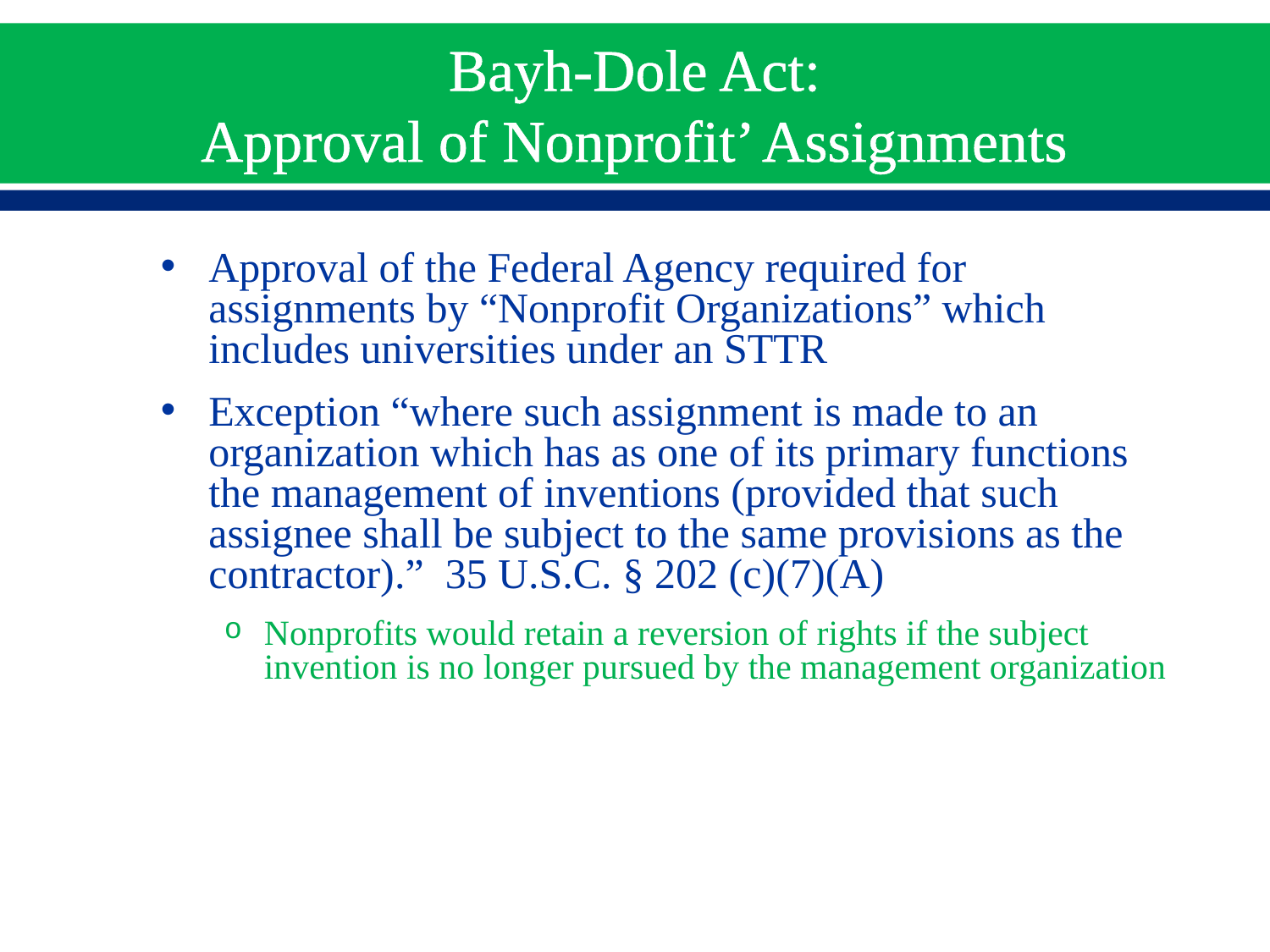

# Bayh-Dole Act: Approval of Nonprofit’ Assignments
Approval of the Federal Agency required for assignments by “Nonprofit Organizations” which includes universities under an STTR
Exception “where such assignment is made to an organization which has as one of its primary functions the management of inventions (provided that such assignee shall be subject to the same provisions as the contractor).”  35 U.S.C. § 202 (c)(7)(A)
Nonprofits would retain a reversion of rights if the subject invention is no longer pursued by the management organization